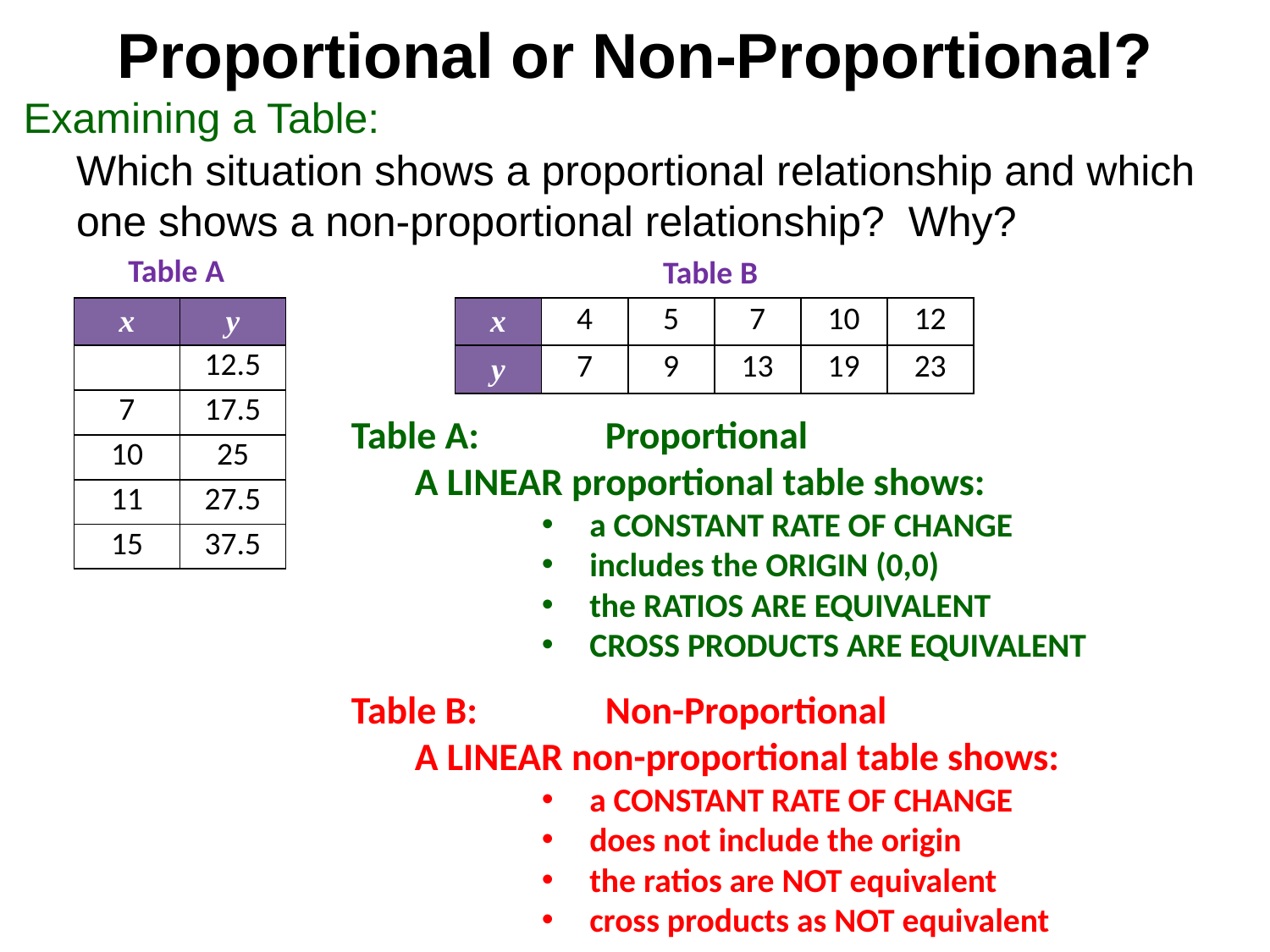

Proportional or Non-Proportional?
Examining a Table:
Which situation shows a proportional relationship and which one shows a non-proportional relationship?  Why?
Table A
Table B
| x | y |
| --- | --- |
| 5 | 12.5 |
| 7 | 17.5 |
| 10 | 25 |
| 11 | 27.5 |
| 15 | 37.5 |
| x | 4 | 5 | 7 | 10 | 12 |
| --- | --- | --- | --- | --- | --- |
| y | 7 | 9 | 13 | 19 | 23 |
Table A:	Proportional
A LINEAR proportional table shows:
a CONSTANT RATE OF CHANGE
includes the ORIGIN (0,0)
the RATIOS ARE EQUIVALENT
CROSS PRODUCTS ARE EQUIVALENT
Table B: 	Non-Proportional
A LINEAR non-proportional table shows:
a CONSTANT RATE OF CHANGE
does not include the origin
the ratios are NOT equivalent
cross products as NOT equivalent